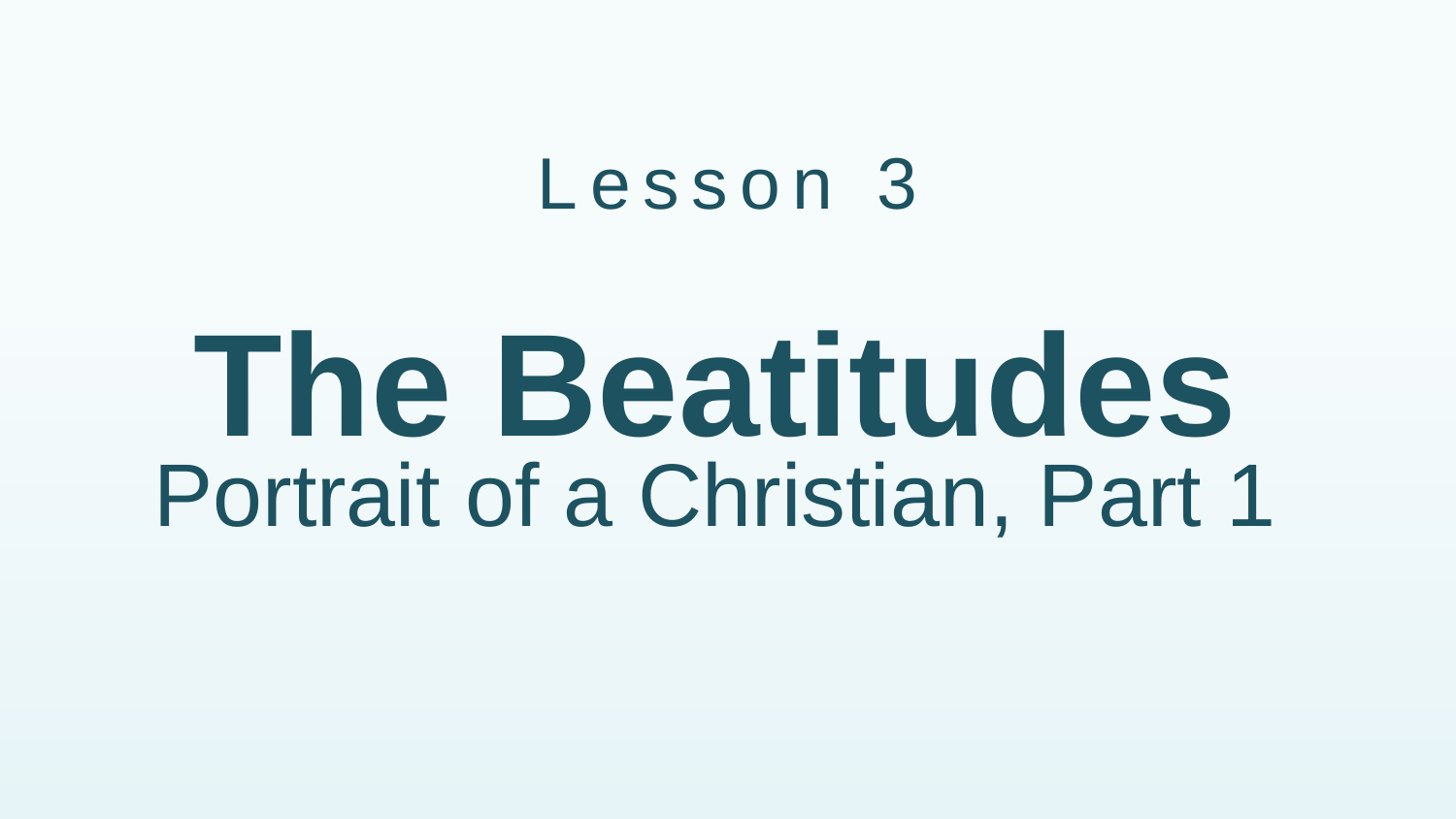

Lesson 3
# The Beatitudes Portrait of a Christian, Part 1